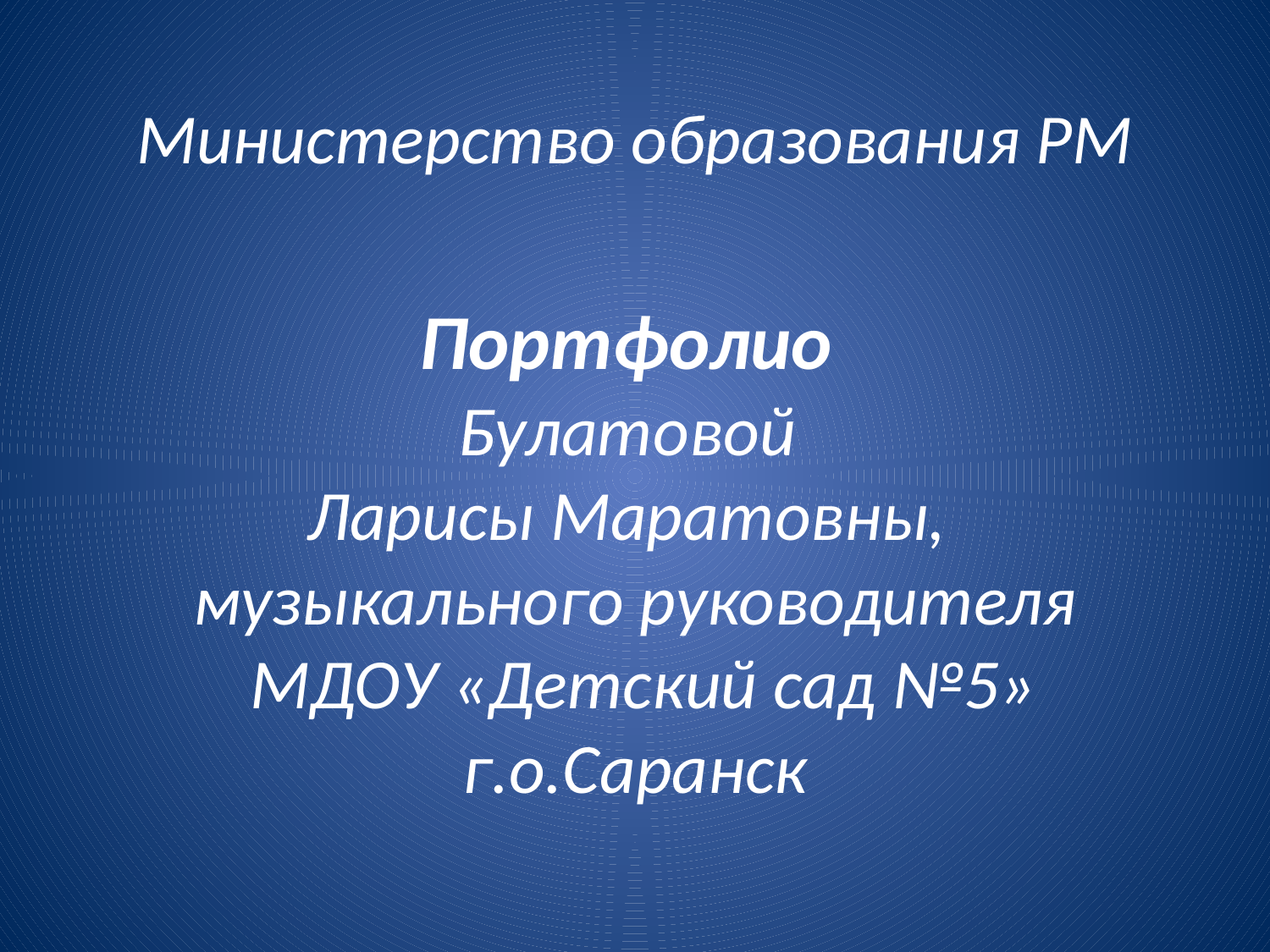

# Министерство образования РМ Портфолио Булатовой Ларисы Маратовны, музыкального руководителя МДОУ «Детский сад №5» г.о.Саранск